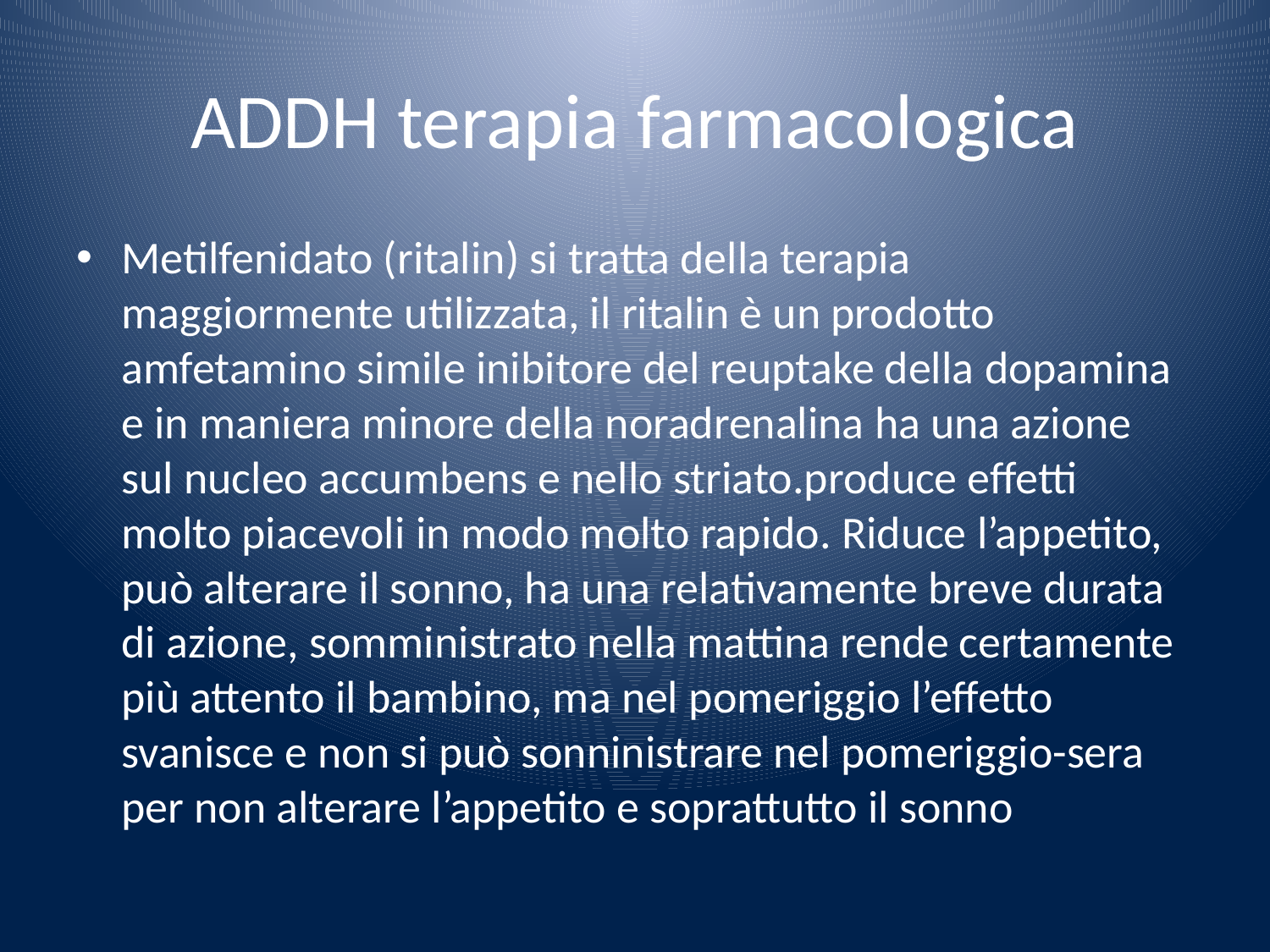

# ADDH terapia farmacologica
Metilfenidato (ritalin) si tratta della terapia maggiormente utilizzata, il ritalin è un prodotto amfetamino simile inibitore del reuptake della dopamina e in maniera minore della noradrenalina ha una azione sul nucleo accumbens e nello striato.produce effetti molto piacevoli in modo molto rapido. Riduce l’appetito, può alterare il sonno, ha una relativamente breve durata di azione, somministrato nella mattina rende certamente più attento il bambino, ma nel pomeriggio l’effetto svanisce e non si può sonninistrare nel pomeriggio-sera per non alterare l’appetito e soprattutto il sonno